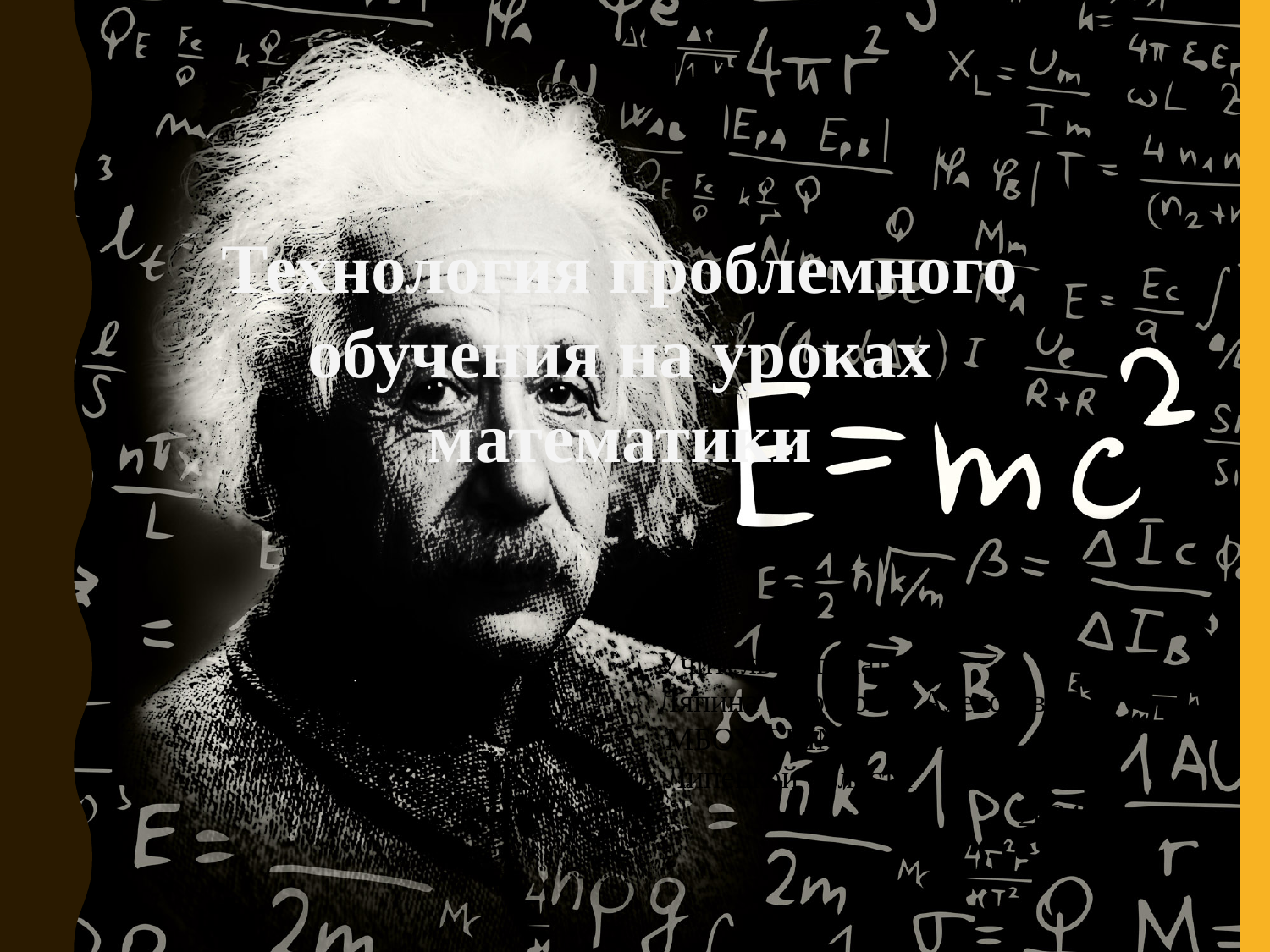

Технология проблемного обучения на уроках математики
Учитель математики
Ляпина Маргарита Алексеевна
 МБОУ СШ№ 24 г.Ельца
 Липецкой области
2024 г